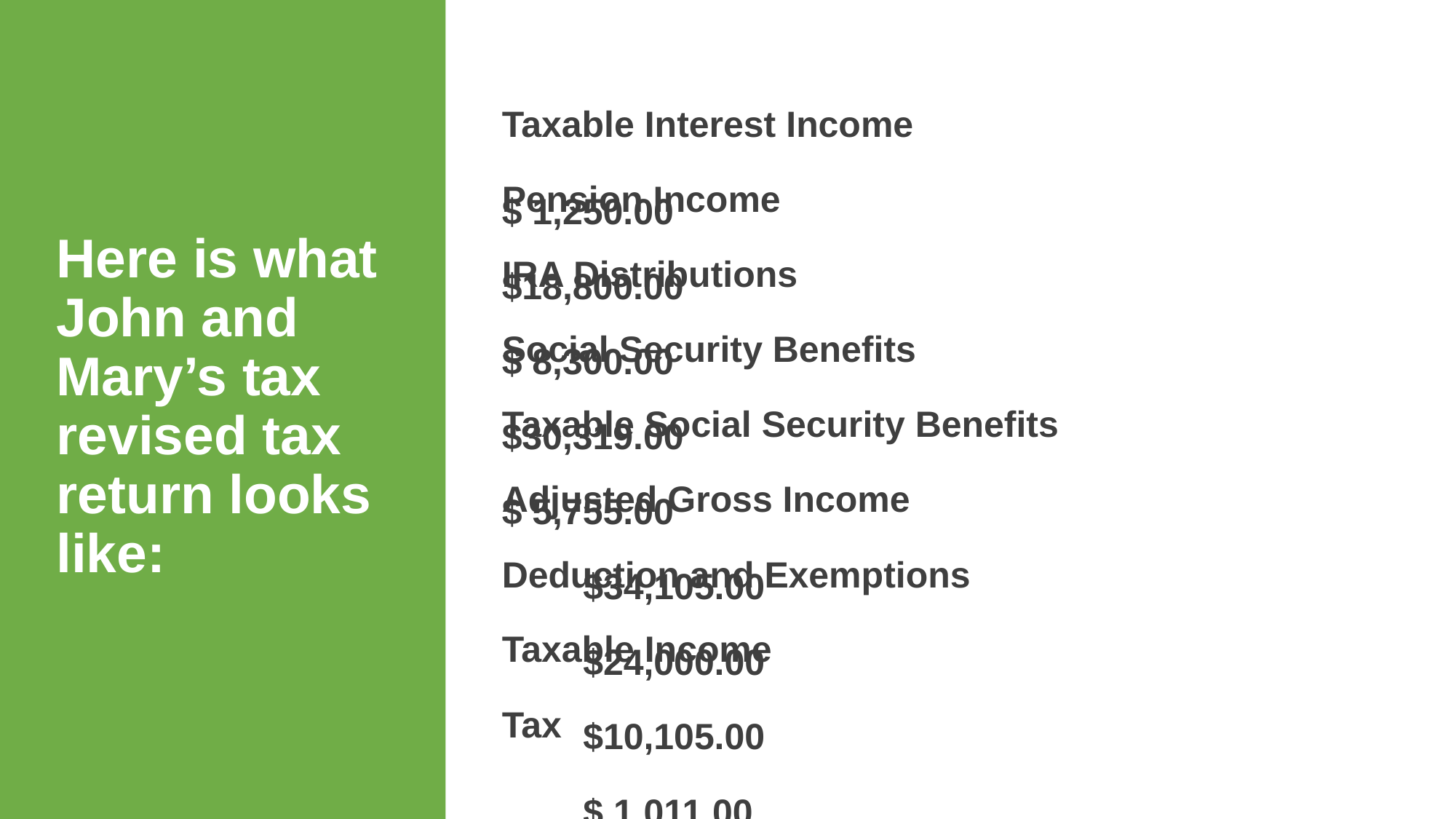

# Here is what John and Mary’s tax revised tax return looks like:
Taxable Interest Income	$ 1,250.00
Pension Income	$18,800.00
IRA Distributions	$ 8,300.00
Social Security Benefits	$30,319.00
Taxable Social Security Benefits	$ 5,755.00
Adjusted Gross Income	        $34,105.00
Deduction and Exemptions	        $24,000.00
Taxable Income	        $10,105.00
Tax	        $ 1,011.00